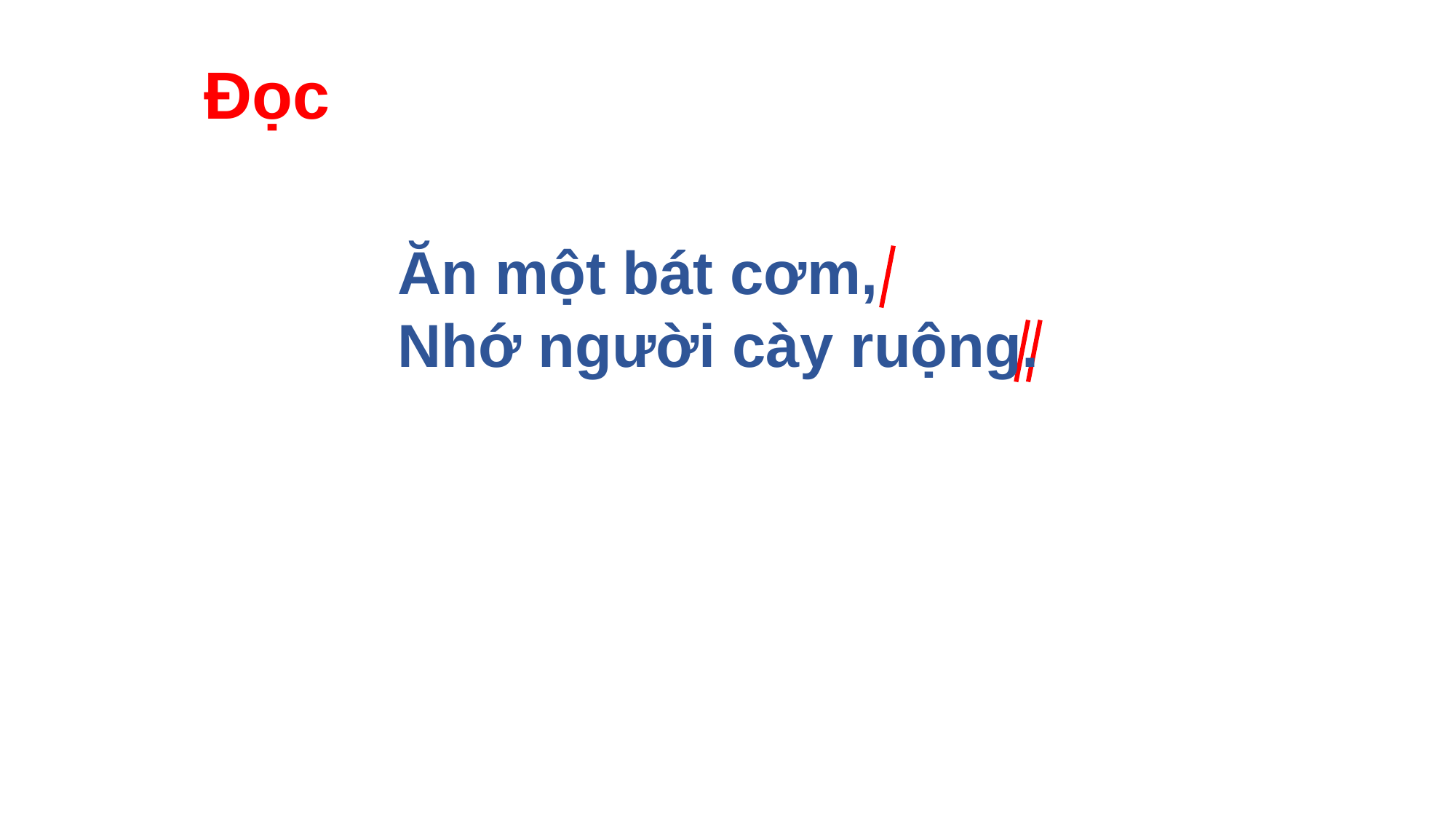

Đọc
Ăn một bát cơm,
Nhớ người cày ruộng.